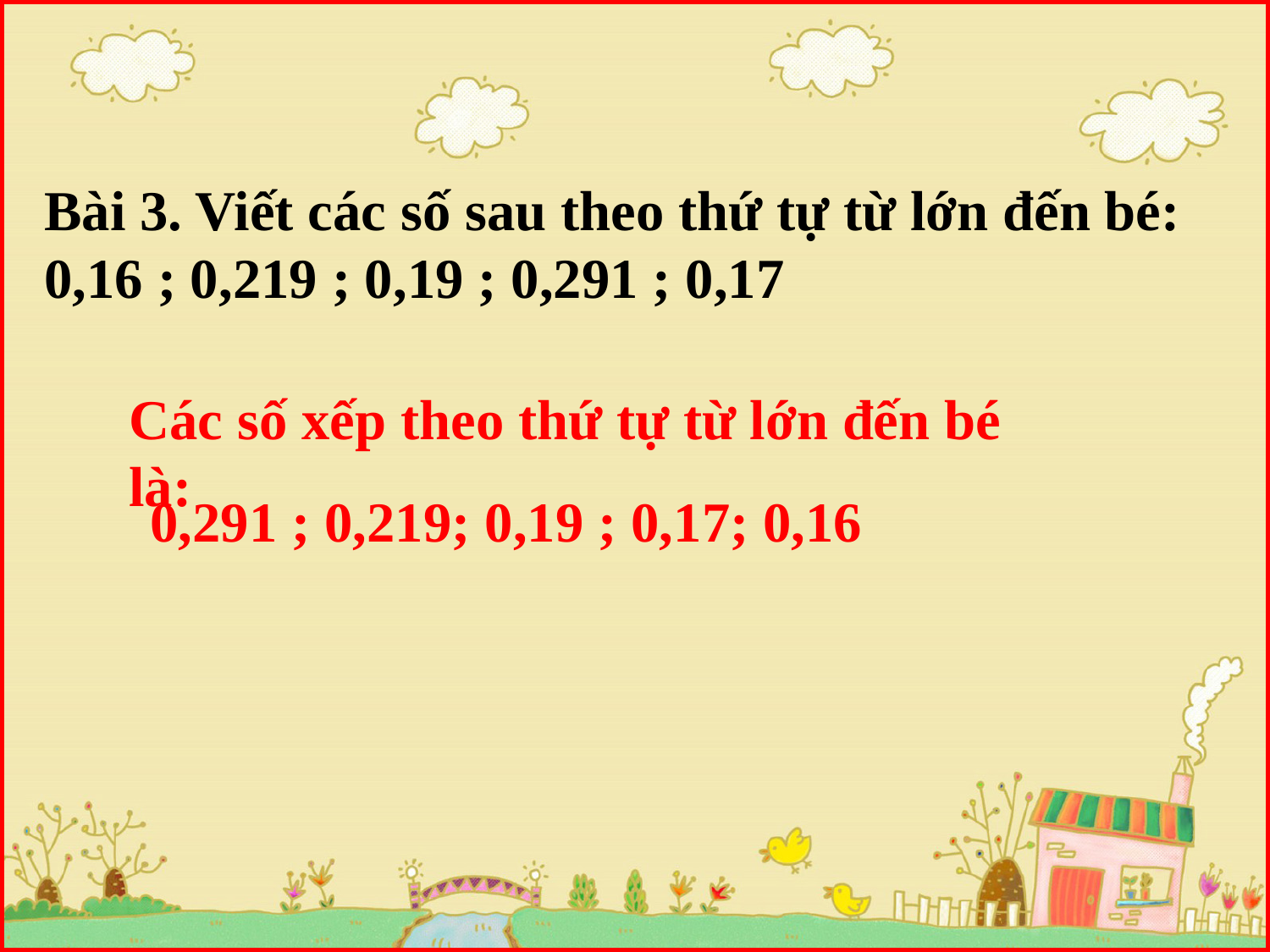

Bài 3. Viết các số sau theo thứ tự từ lớn đến bé:
0,16 ; 0,219 ; 0,19 ; 0,291 ; 0,17
Các số xếp theo thứ tự từ lớn đến bé là:

0,291 ; 0,219; 0,19 ; 0,17; 0,16